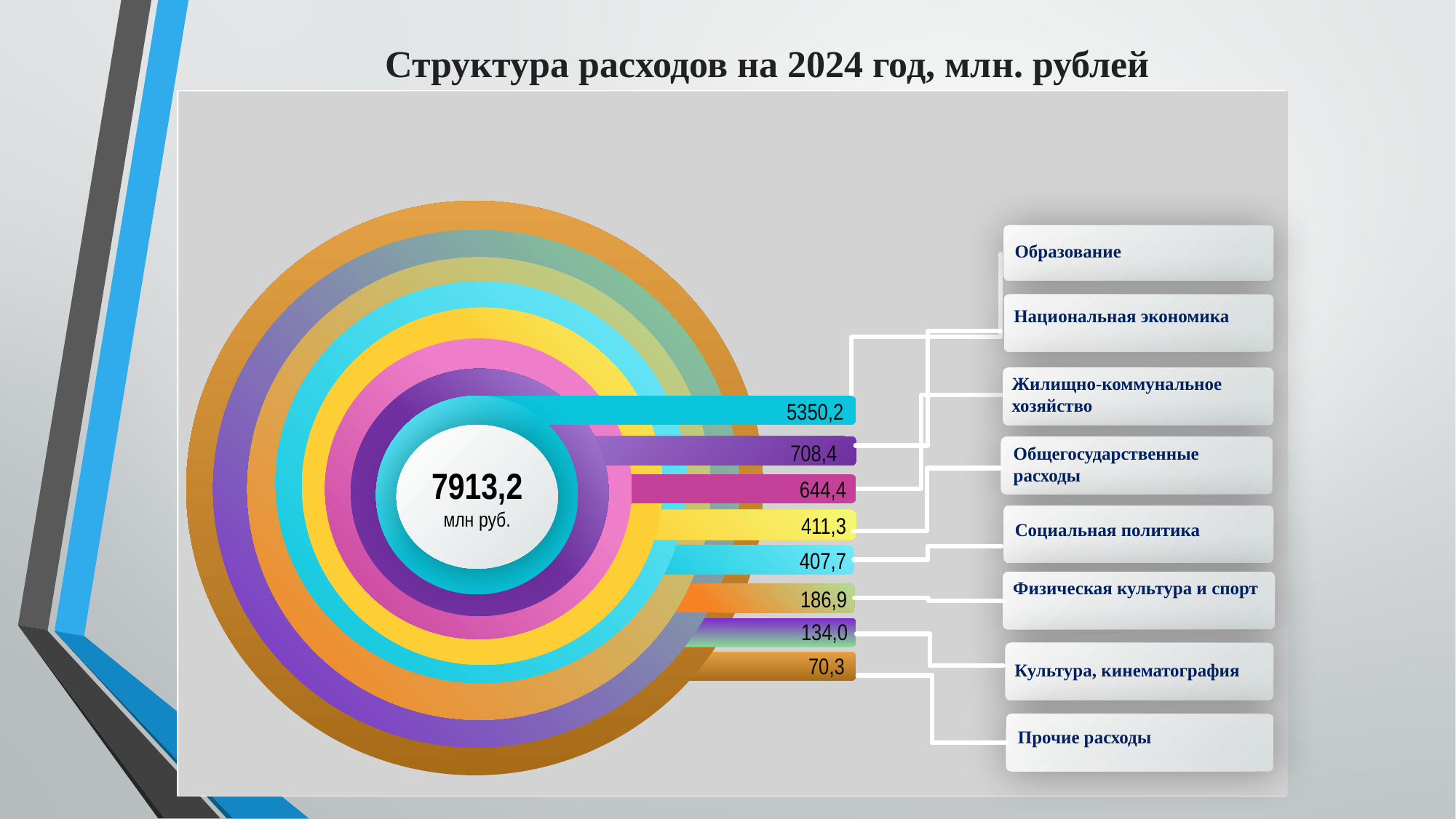

# Структура расходов на 2024 год, млн. рублей

7913,2 млн руб.

Образование

Национальная экономика
Жилищно-коммунальное хозяйство

5350,2
708,4
Общегосударственные расходы

644,4

411,3
Социальная политика
407,7
Физическая культура и спорт

186,9
134,0

70,3
Культура, кинематография

Прочие расходы